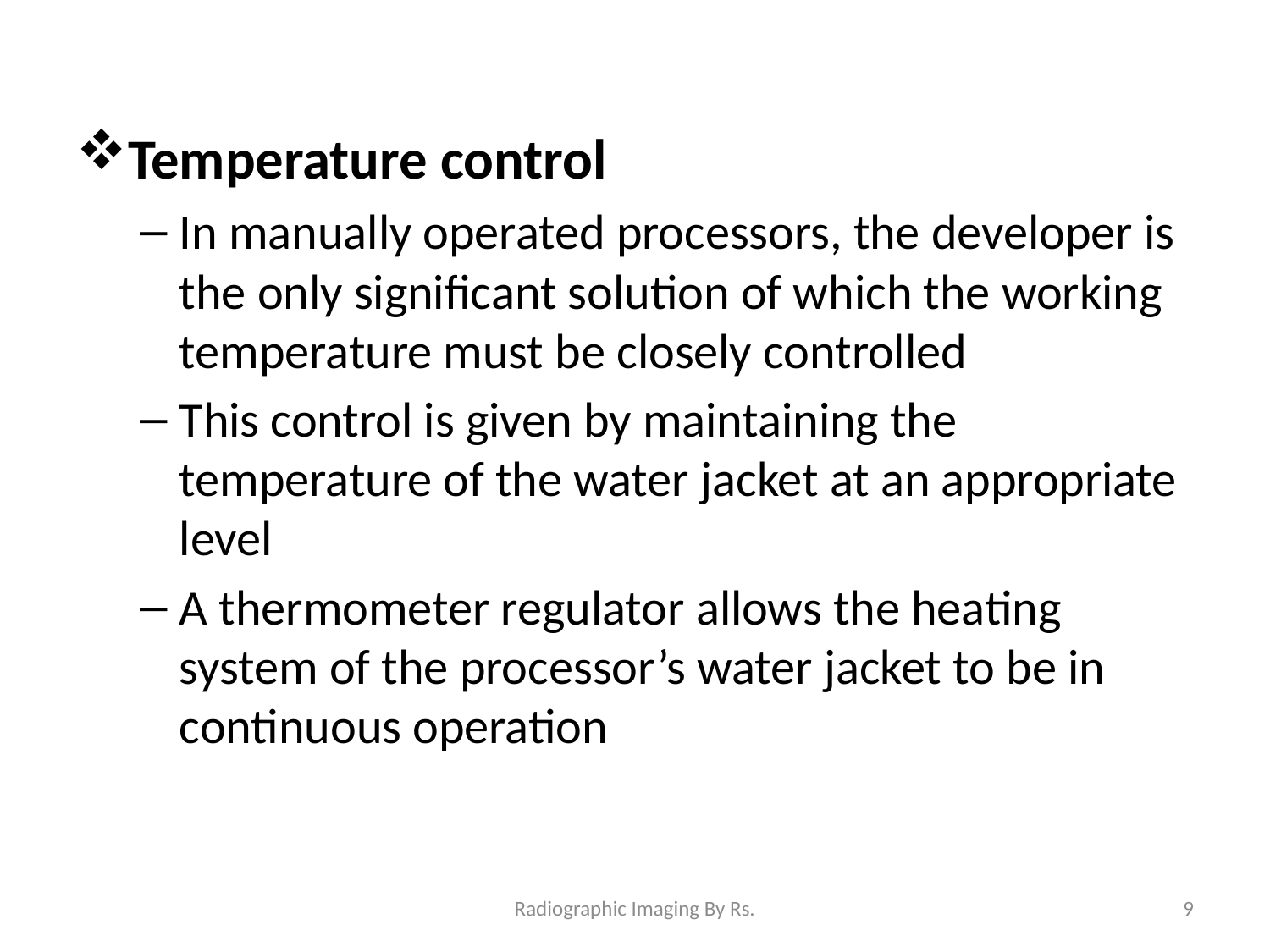

Temperature control
In manually operated processors, the developer is the only significant solution of which the working temperature must be closely controlled
This control is given by maintaining the temperature of the water jacket at an appropriate level
A thermometer regulator allows the heating system of the processor’s water jacket to be in continuous operation

Radiographic Imaging By Rs.
9